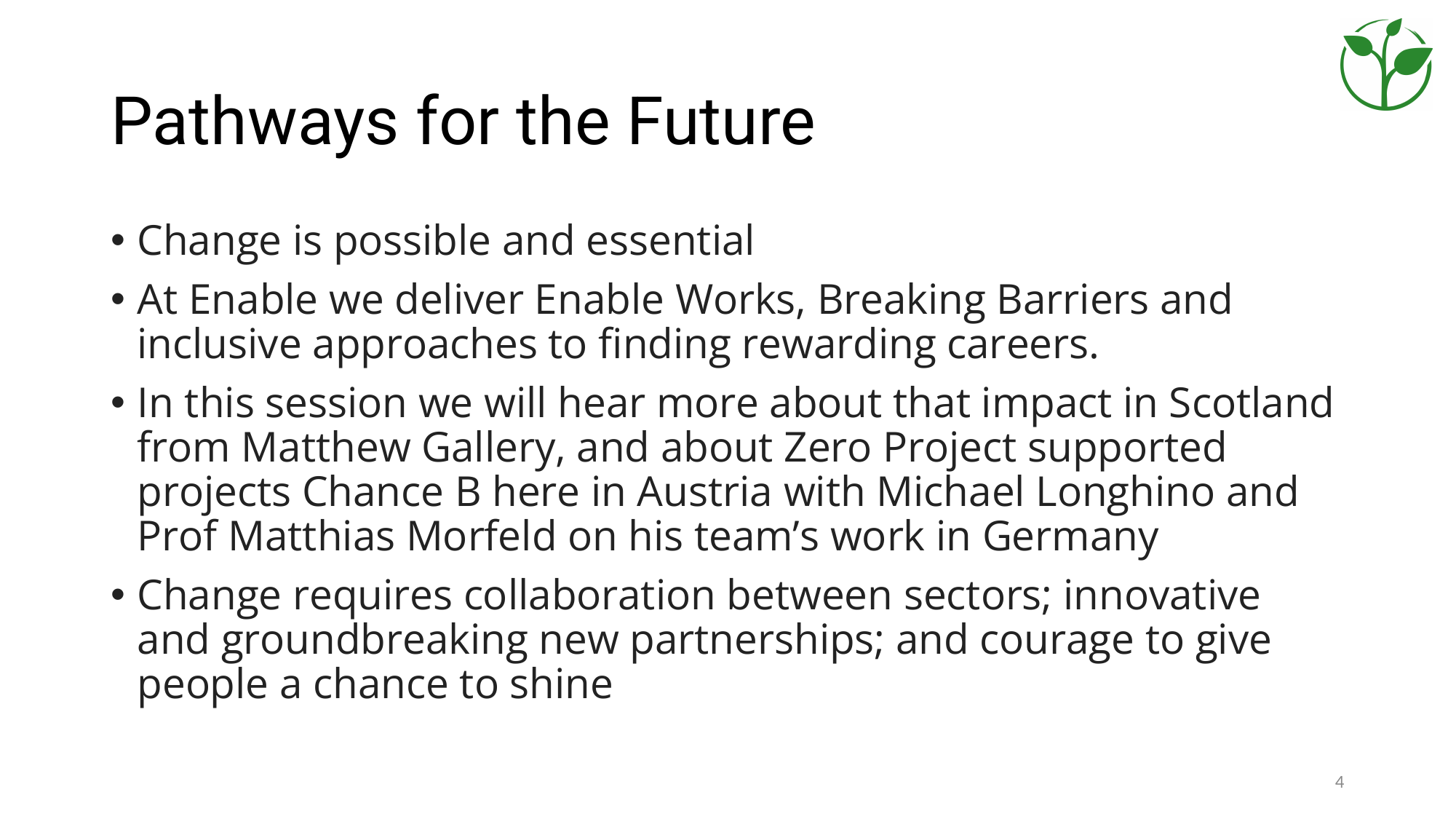

# Pathways for the Future
Change is possible and essential
At Enable we deliver Enable Works, Breaking Barriers and inclusive approaches to finding rewarding careers.
In this session we will hear more about that impact in Scotland from Matthew Gallery, and about Zero Project supported projects Chance B here in Austria with Michael Longhino and Prof Matthias Morfeld on his team’s work in Germany
Change requires collaboration between sectors; innovative and groundbreaking new partnerships; and courage to give people a chance to shine

4